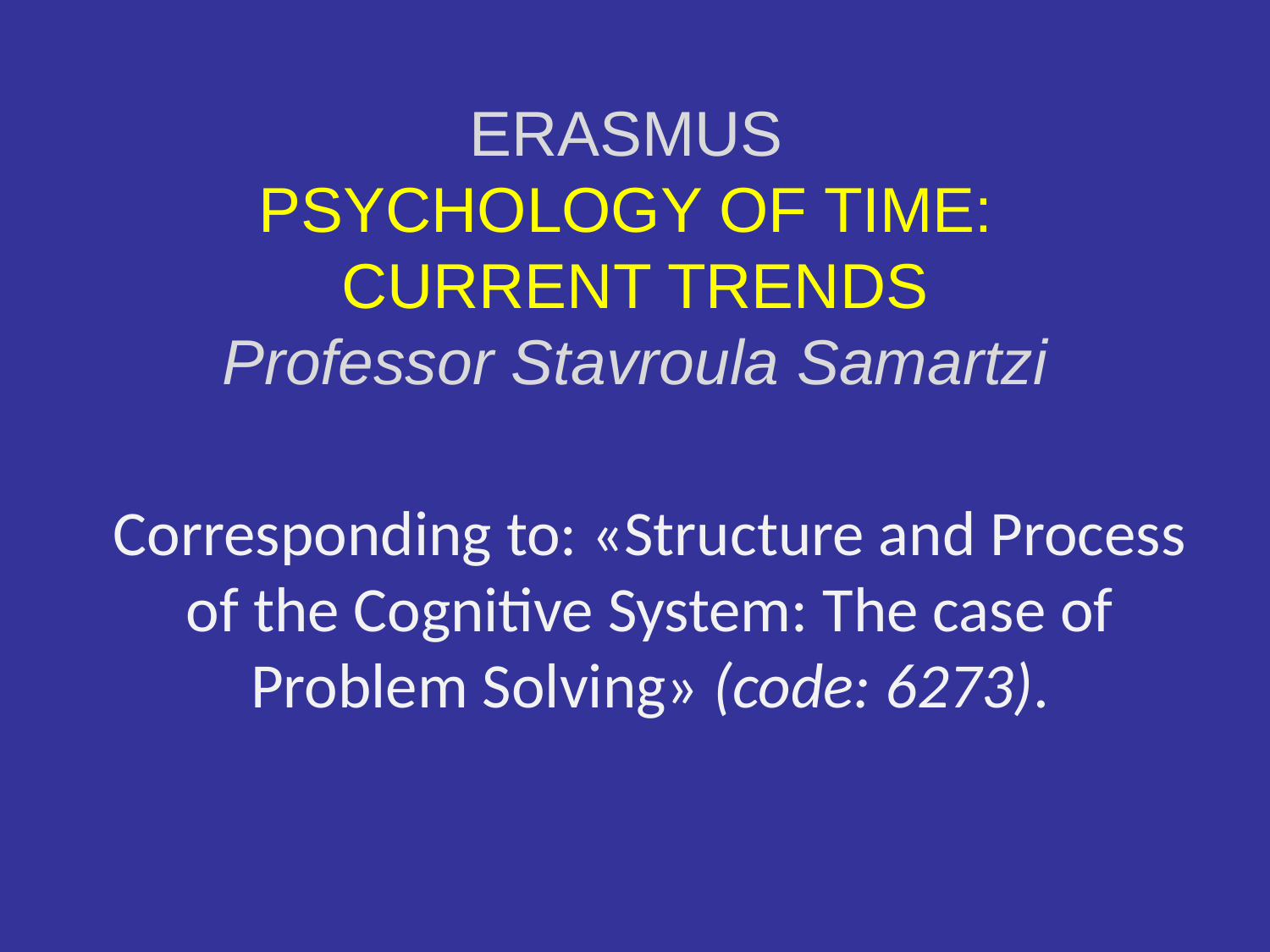

# ERASMUS PSYCHOLOGY OF TIME: CURRENT TRENDS Professor Stavroula Samartzi
Corresponding to: «Structure and Process of the Cognitive System: The case of Problem Solving» (code: 6273).